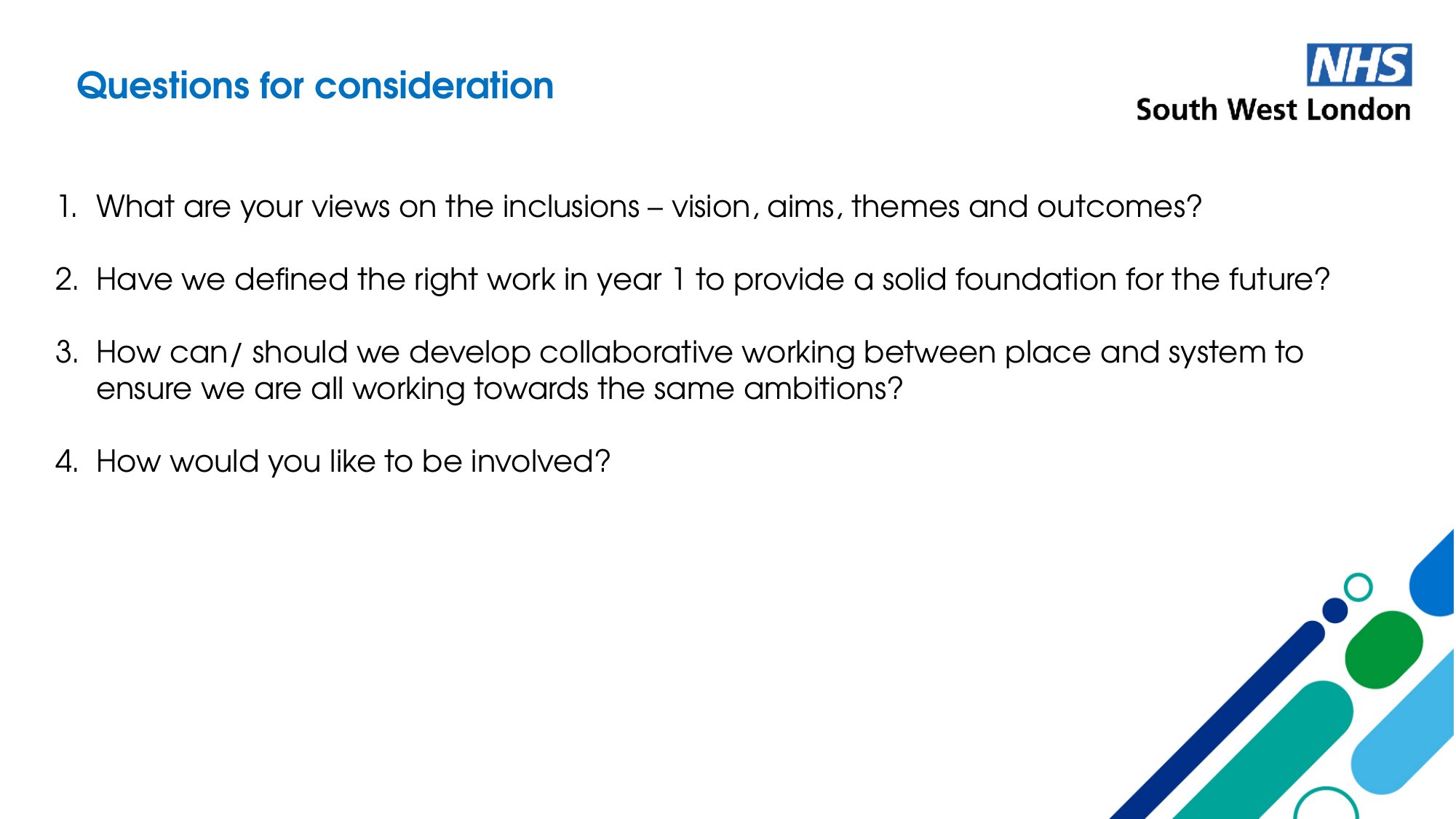

Questions for consideration
What are your views on the inclusions – vision, aims, themes and outcomes?

Have we defined the right work in year 1 to provide a solid foundation for the future?

How can/ should we develop collaborative working between place and system to ensure we are all working towards the same ambitions?

How would you like to be involved?